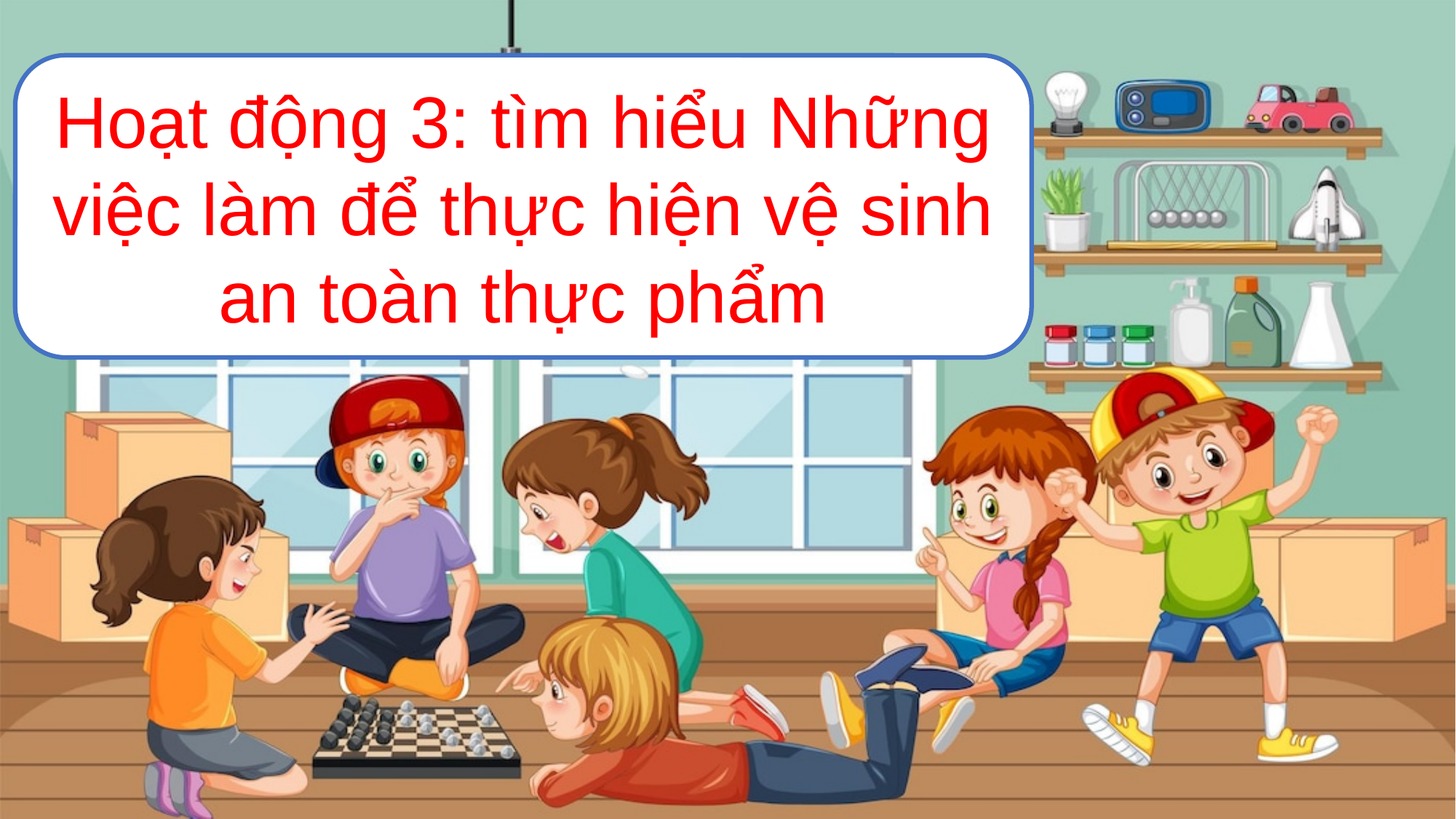

Hoạt động 3: tìm hiểu Những việc làm để thực hiện vệ sinh an toàn thực phẩm